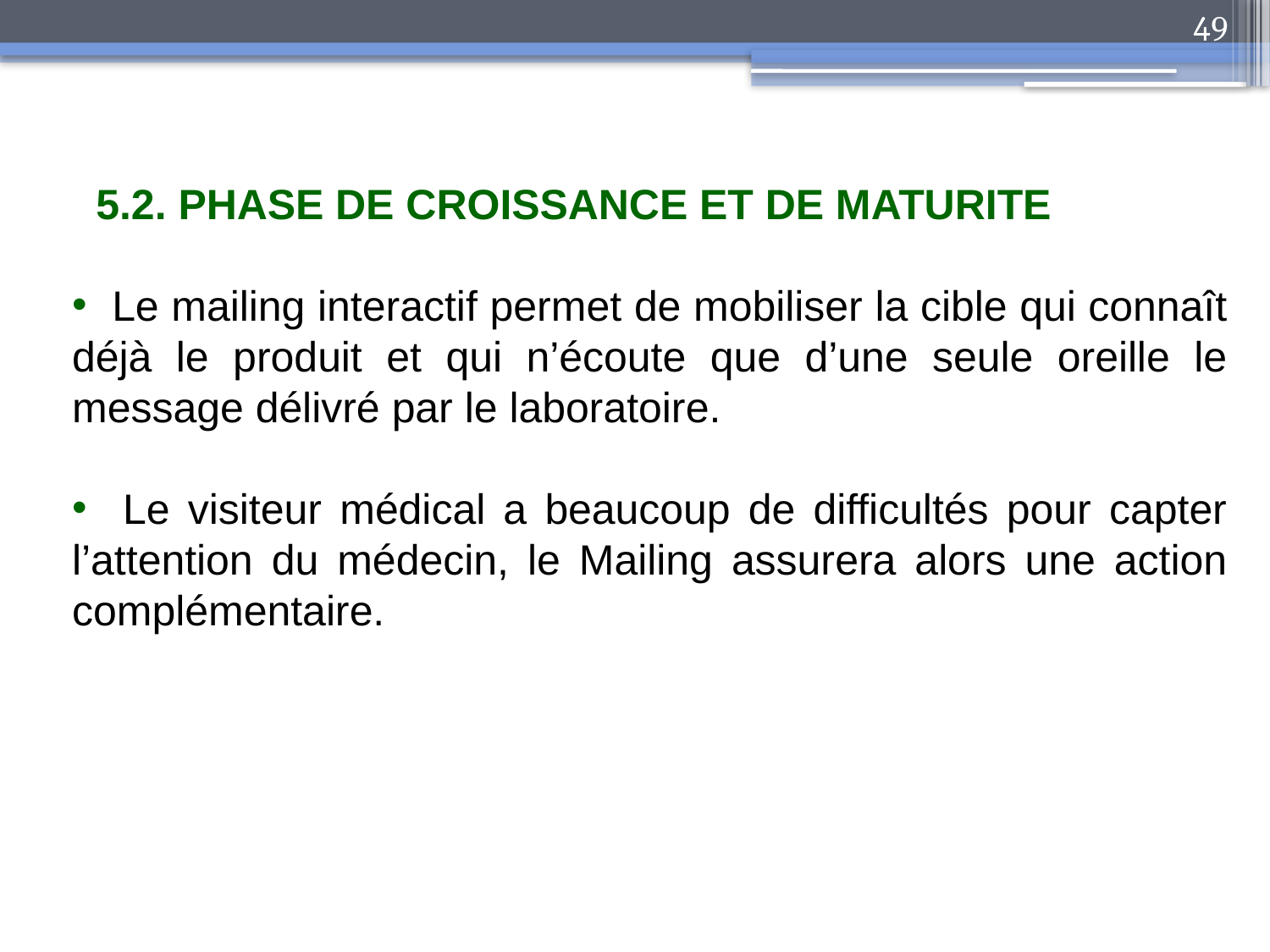

49
  5.2. PHASE DE CROISSANCE ET DE MATURITE

  Le mailing interactif permet de mobiliser la cible qui connaît déjà le produit et qui n’écoute que d’une seule oreille le message délivré par le laboratoire.

  Le visiteur médical a beaucoup de difficultés pour capter l’attention du médecin, le Mailing assurera alors une action complémentaire.